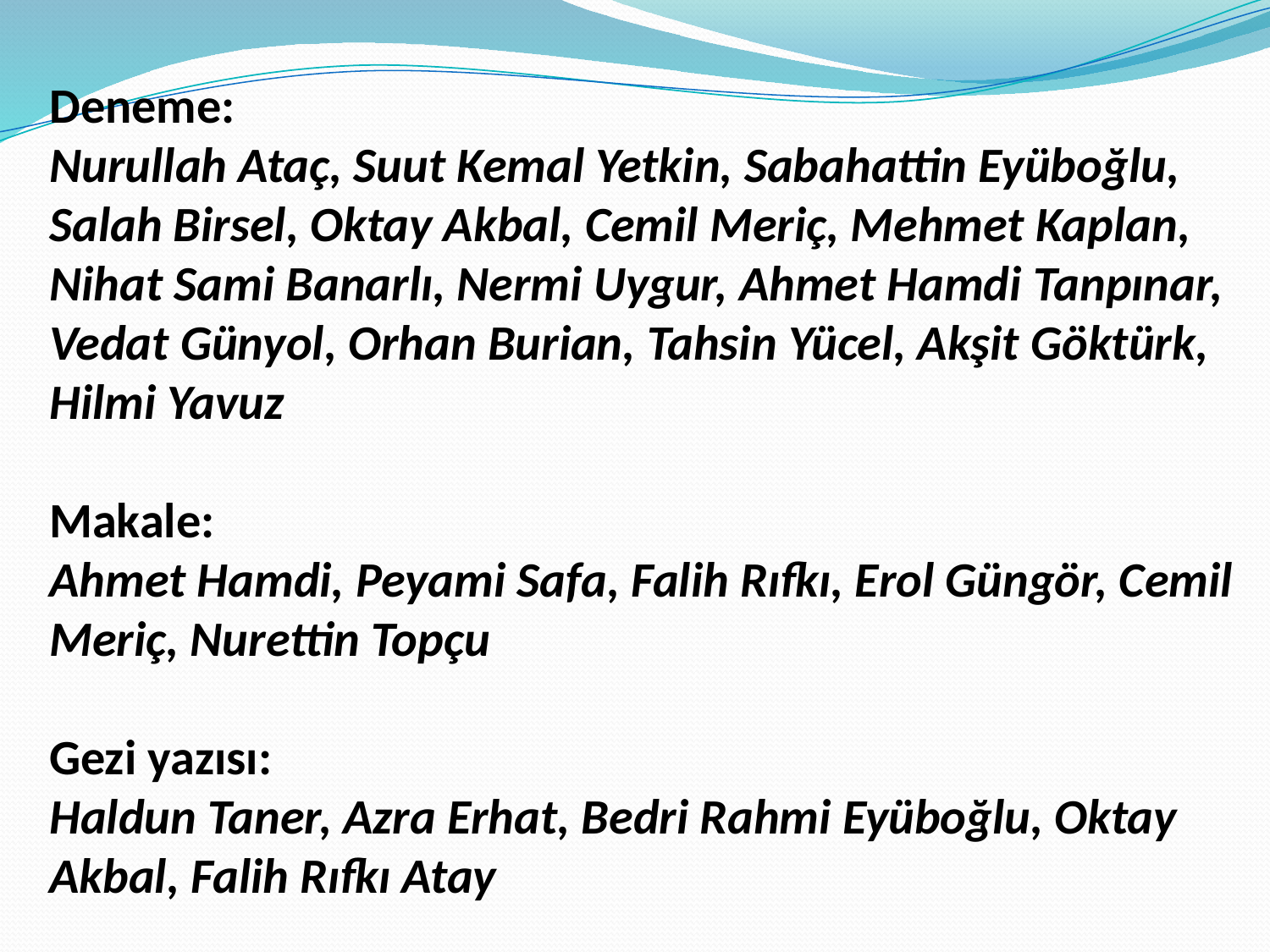

Deneme:
Nurullah Ataç, Suut Kemal Yetkin, Sabahattin Eyüboğlu, Salah Birsel, Oktay Akbal, Cemil Meriç, Mehmet Kaplan, Nihat Sami Banarlı, Nermi Uygur, Ahmet Hamdi Tanpınar, Vedat Günyol, Orhan Burian, Tahsin Yücel, Akşit Göktürk, Hilmi Yavuz

Makale:
Ahmet Hamdi, Peyami Safa, Falih Rıfkı, Erol Güngör, Cemil Meriç, Nurettin Topçu

Gezi yazısı:
Haldun Taner, Azra Erhat, Bedri Rahmi Eyüboğlu, Oktay Akbal, Falih Rıfkı Atay